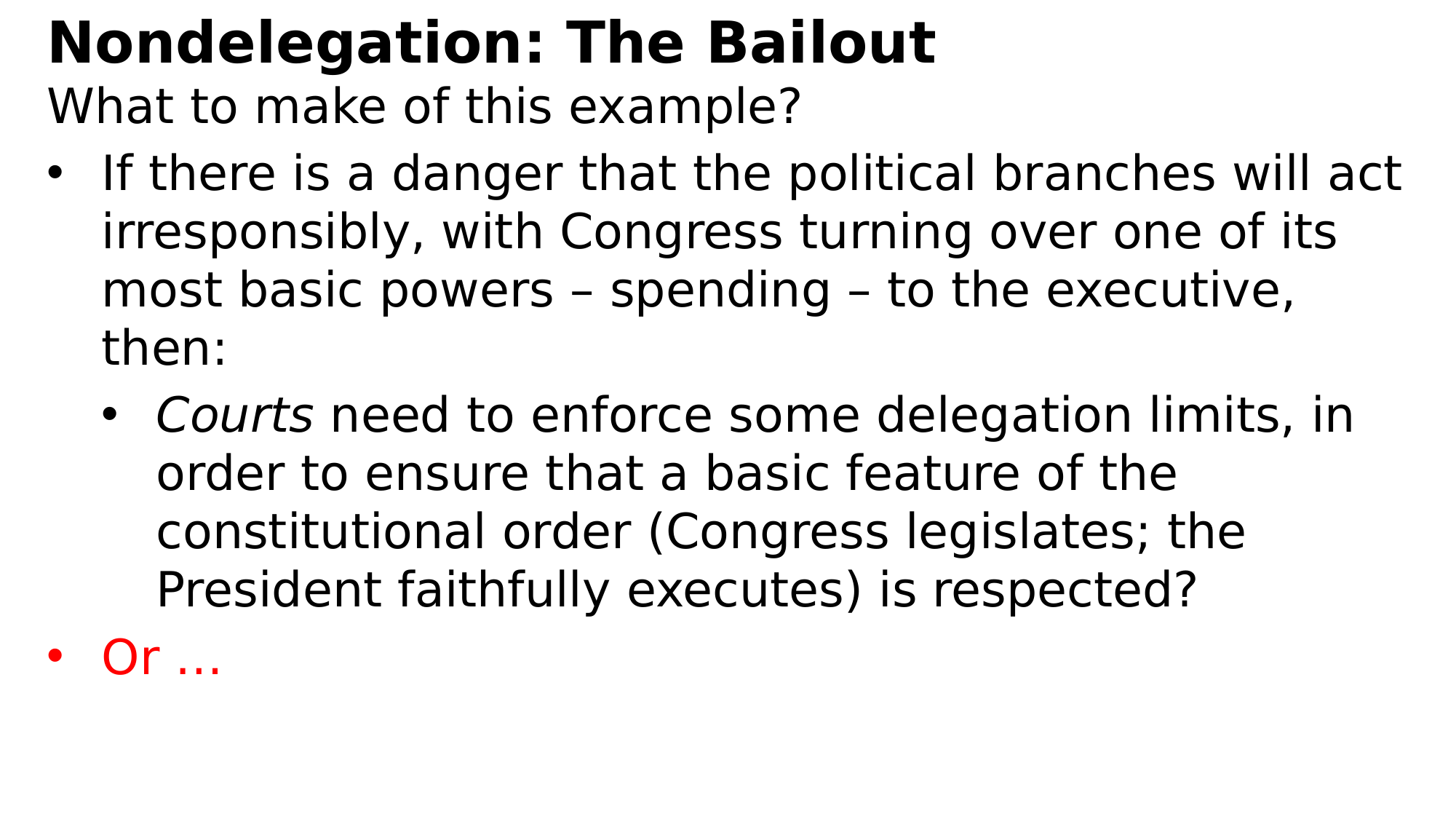

Nondelegation: The Bailout
What to make of this example?
If there is a danger that the political branches will act irresponsibly, with Congress turning over one of its most basic powers – spending – to the executive, then:
Courts need to enforce some delegation limits, in order to ensure that a basic feature of the constitutional order (Congress legislates; the President faithfully executes) is respected?
Or …